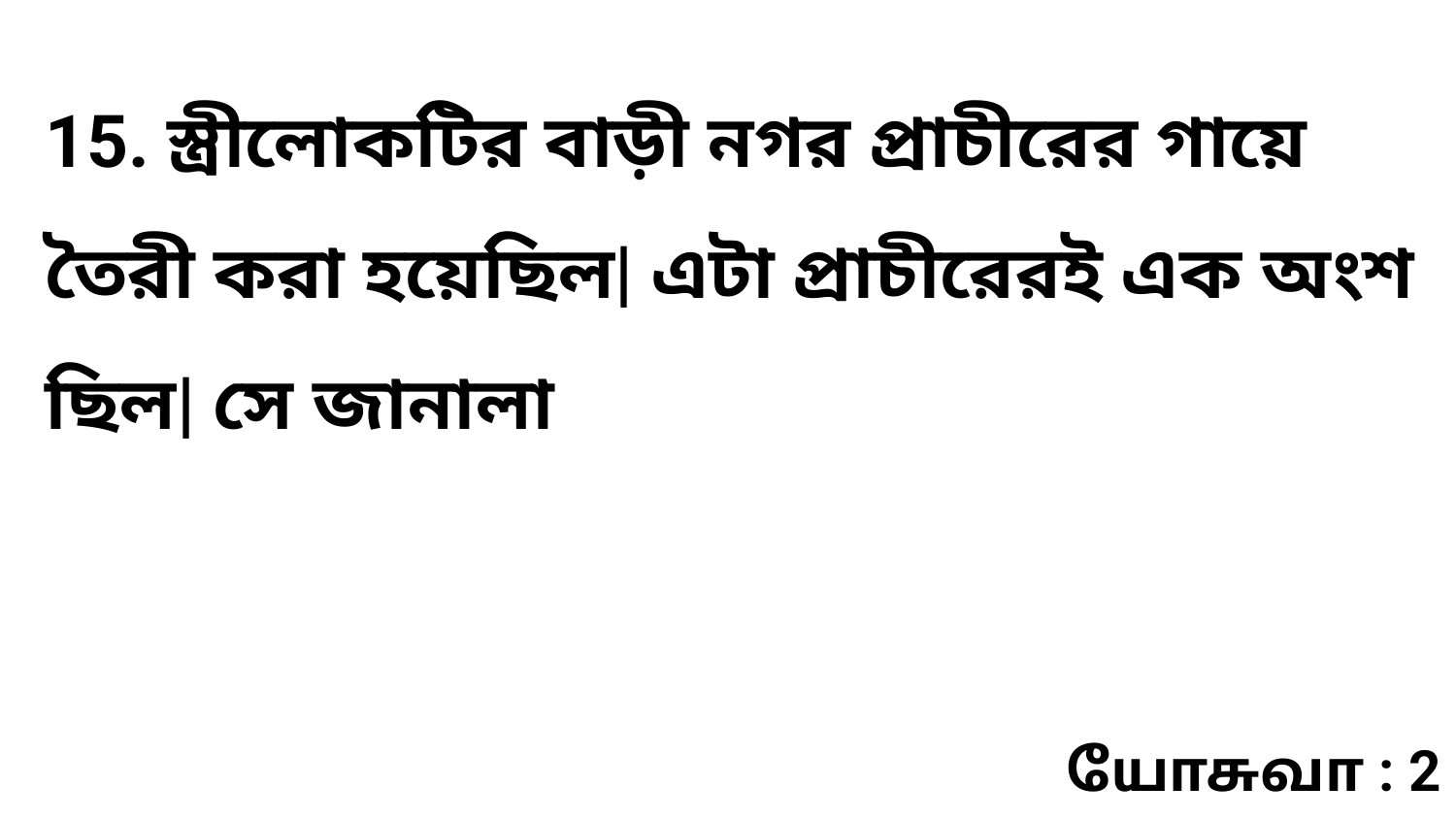

15. স্ত্রীলোকটির বাড়ী নগর প্রাচীরের গায়ে তৈরী করা হয়েছিল| এটা প্রাচীরেরই এক অংশ ছিল| সে জানালা
யோசுவா : 2